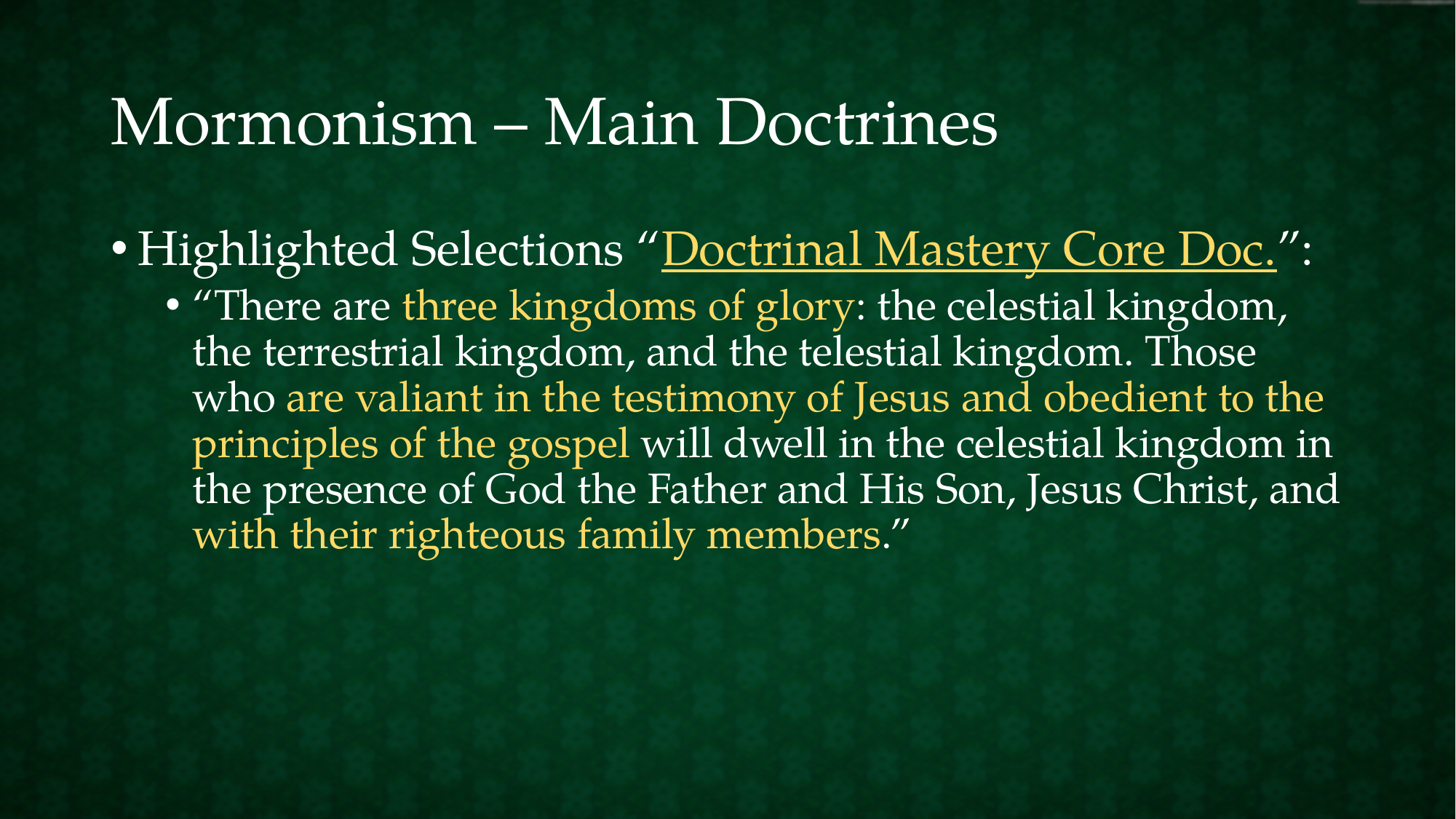

# Mormonism – Main Doctrines
Highlighted Selections “Doctrinal Mastery Core Doc.”:
“There are three kingdoms of glory: the celestial kingdom, the terrestrial kingdom, and the telestial kingdom. Those who are valiant in the testimony of Jesus and obedient to the principles of the gospel will dwell in the celestial kingdom in the presence of God the Father and His Son, Jesus Christ, and with their righteous family members.”